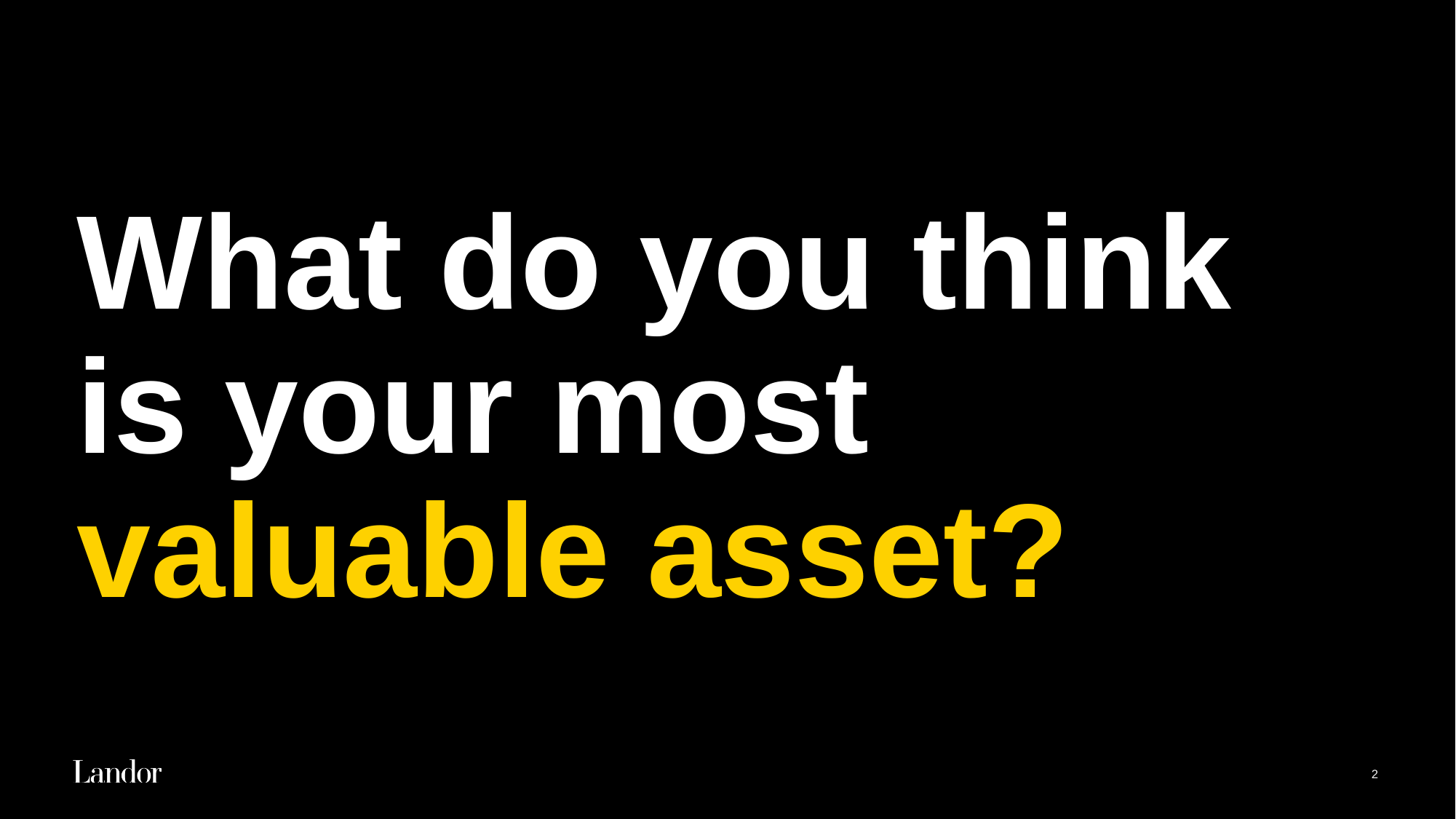

# What do you think is your most valuable asset?
2